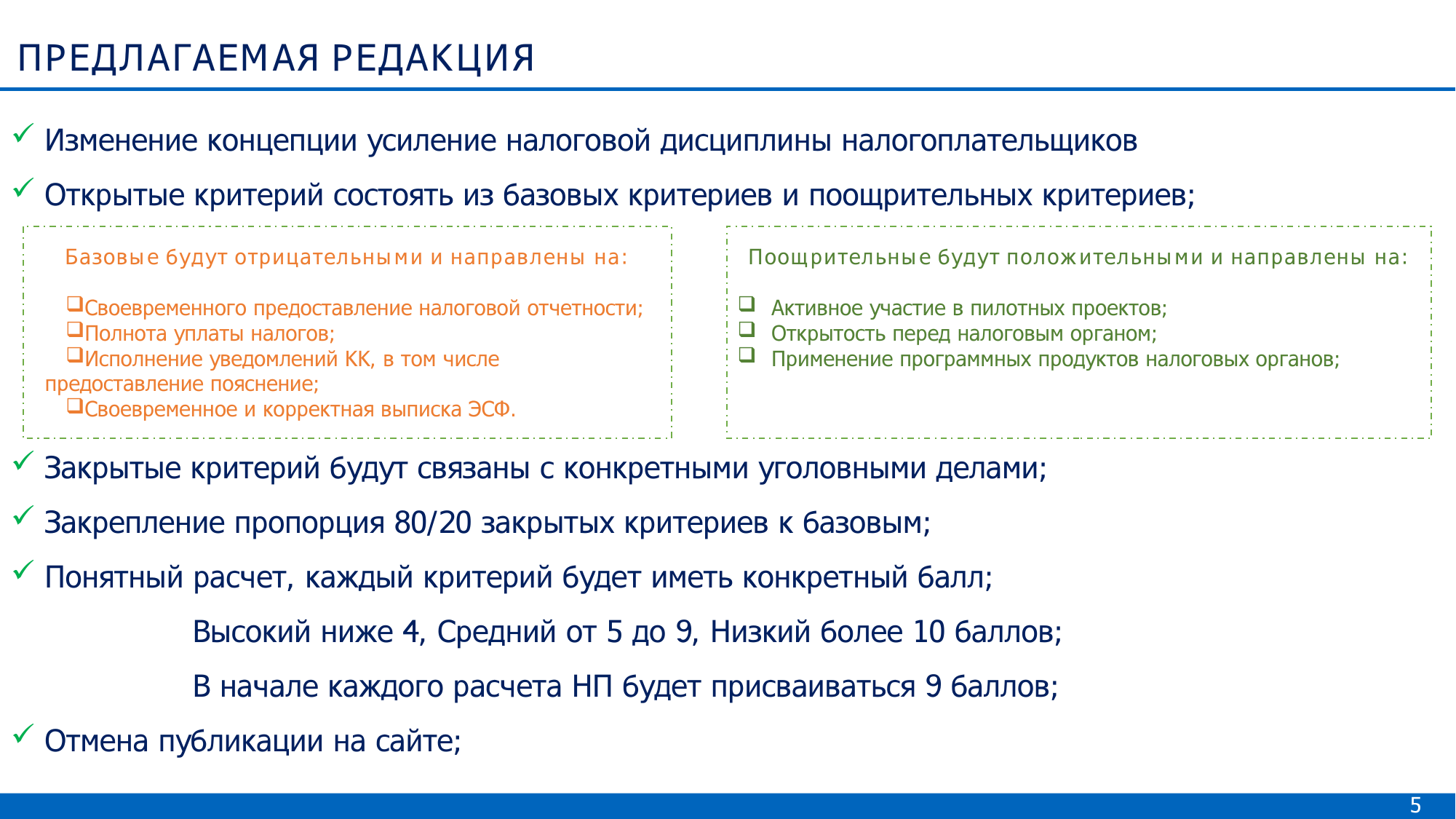

ПРЕДЛАГАЕМАЯ РЕДАКЦИЯ

Изменение концепции усиление налоговой дисциплины налогоплательщиков
Открытые критерий состоять из базовых критериев и поощрительных критериев;

Закрытые критерий будут связаны с конкретными уголовными делами;
Закрепление пропорция 80/20 закрытых критериев к базовым;
Понятный расчет, каждый критерий будет иметь конкретный балл;
Высокий ниже 4, Средний от 5 до 9, Низкий более 10 баллов;
В начале каждого расчета НП будет присваиваться 9 баллов;
Отмена публикации на сайте;

Базовые будут отрицательными и направлены на:

Своевременного предоставление налоговой отчетности;
Полнота уплаты налогов;
Исполнение уведомлений КК, в том числе предоставление пояснение;
Своевременное и корректная выписка ЭСФ.
Поощрительные будут положительными и направлены на:

Активное участие в пилотных проектов;
Открытость перед налоговым органом;
Применение программных продуктов налоговых органов;

5